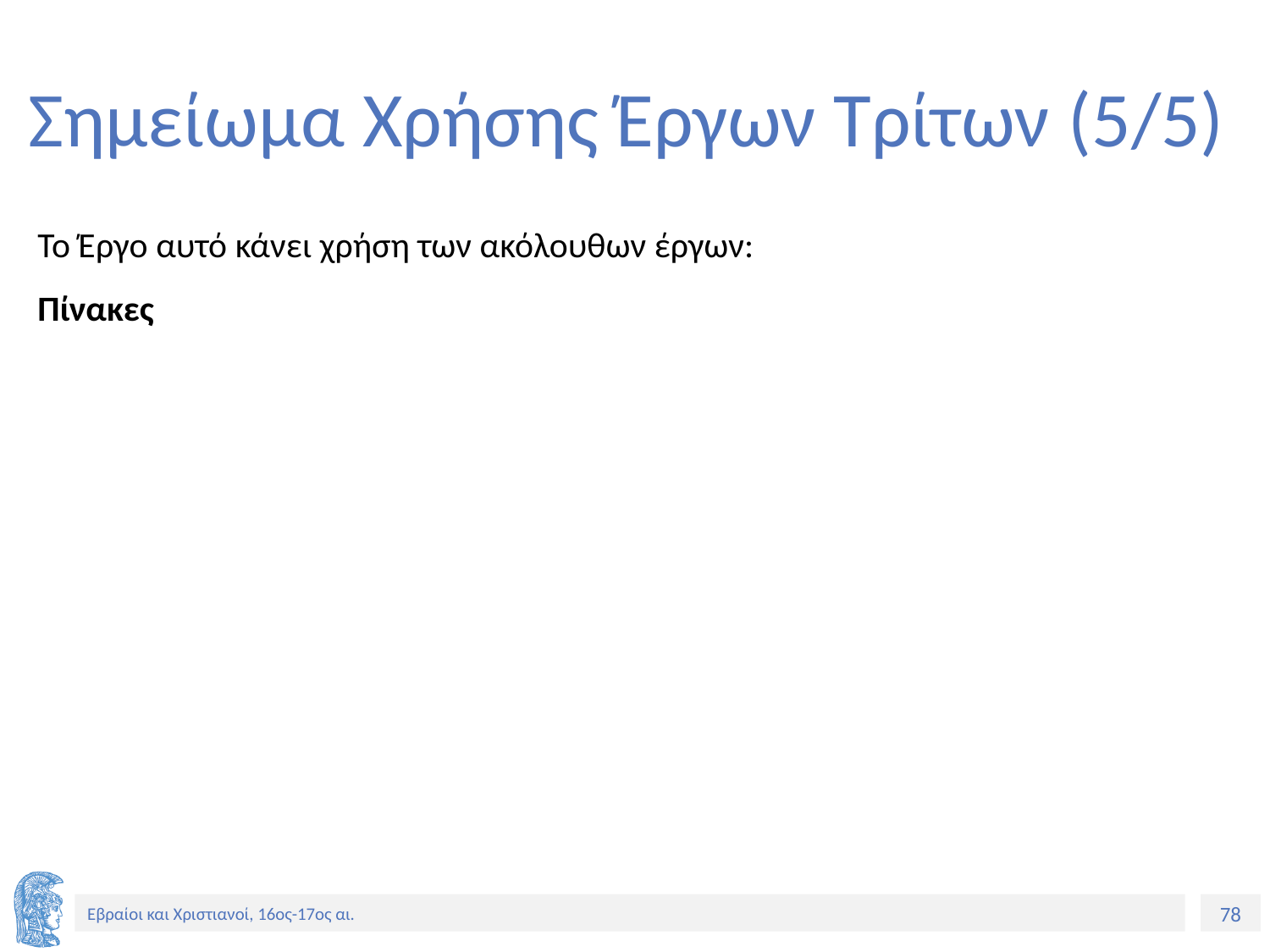

# Σημείωμα Χρήσης Έργων Τρίτων (5/5)
Το Έργο αυτό κάνει χρήση των ακόλουθων έργων:
Πίνακες